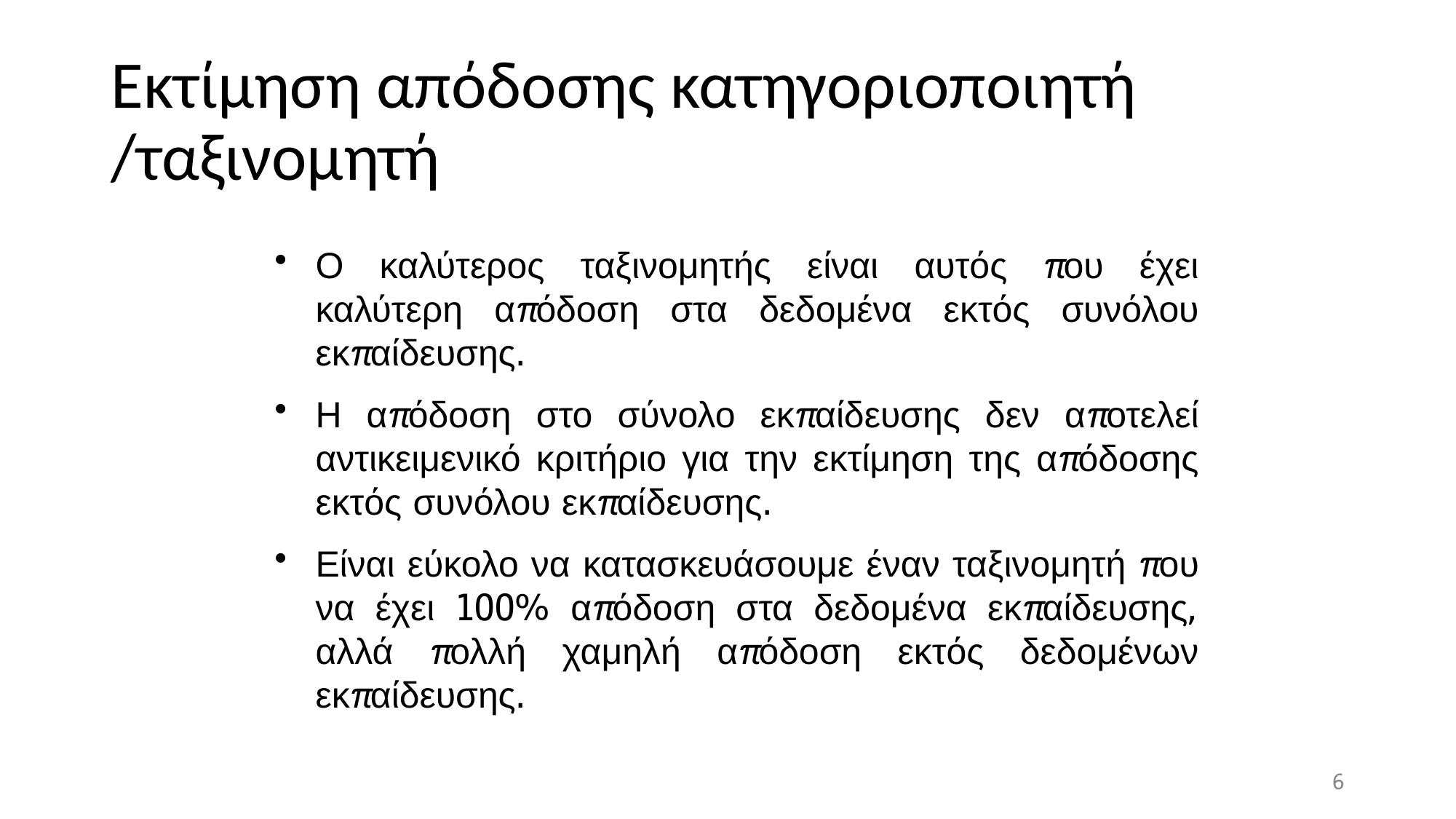

# Εκτίμηση απόδοσης κατηγοριοποιητή /ταξινομητή
Ο καλύτερος ταξινομητής είναι αυτός που έχει καλύτερη απόδοση στα δεδομένα εκτός συνόλου εκπαίδευσης.
Η απόδοση στο σύνολο εκπαίδευσης δεν αποτελεί αντικειμενικό κριτήριο για την εκτίμηση της απόδοσης εκτός συνόλου εκπαίδευσης.
Είναι εύκολο να κατασκευάσουμε έναν ταξινομητή που να έχει 100% απόδοση στα δεδομένα εκπαίδευσης, αλλά πολλή χαμηλή απόδοση εκτός δεδομένων εκπαίδευσης.
6